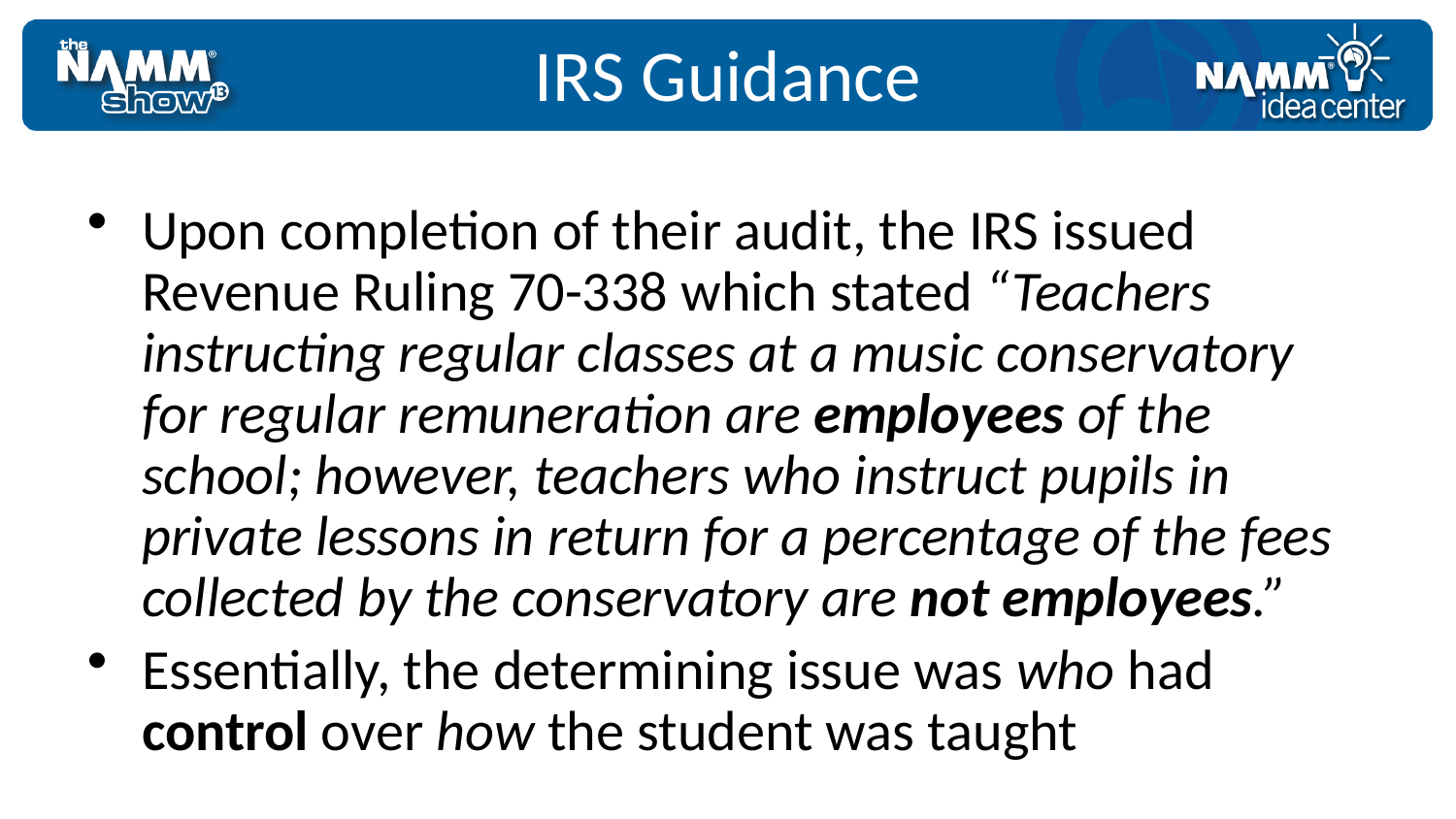

IRS Guidance
Upon completion of their audit, the IRS issued Revenue Ruling 70-338 which stated “Teachers instructing regular classes at a music conservatory for regular remuneration are employees of the school; however, teachers who instruct pupils in private lessons in return for a percentage of the fees collected by the conservatory are not employees.”
Essentially, the determining issue was who had control over how the student was taught